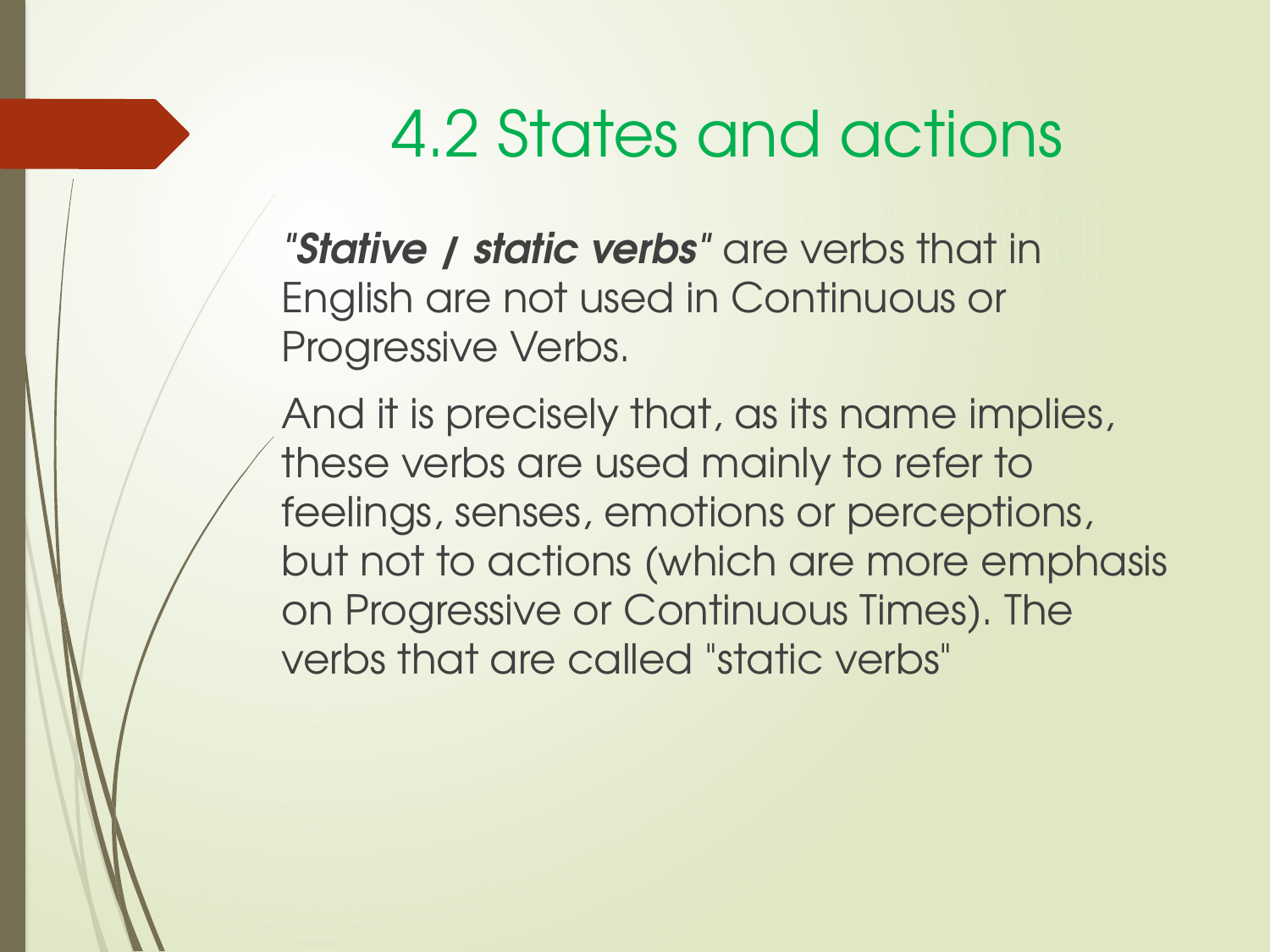

# 4.2 States and actions
"Stative / static verbs" are verbs that in English are not used in Continuous or Progressive Verbs.
And it is precisely that, as its name implies, these verbs are used mainly to refer to feelings, senses, emotions or perceptions, but not to actions (which are more emphasis on Progressive or Continuous Times). The verbs that are called "static verbs"